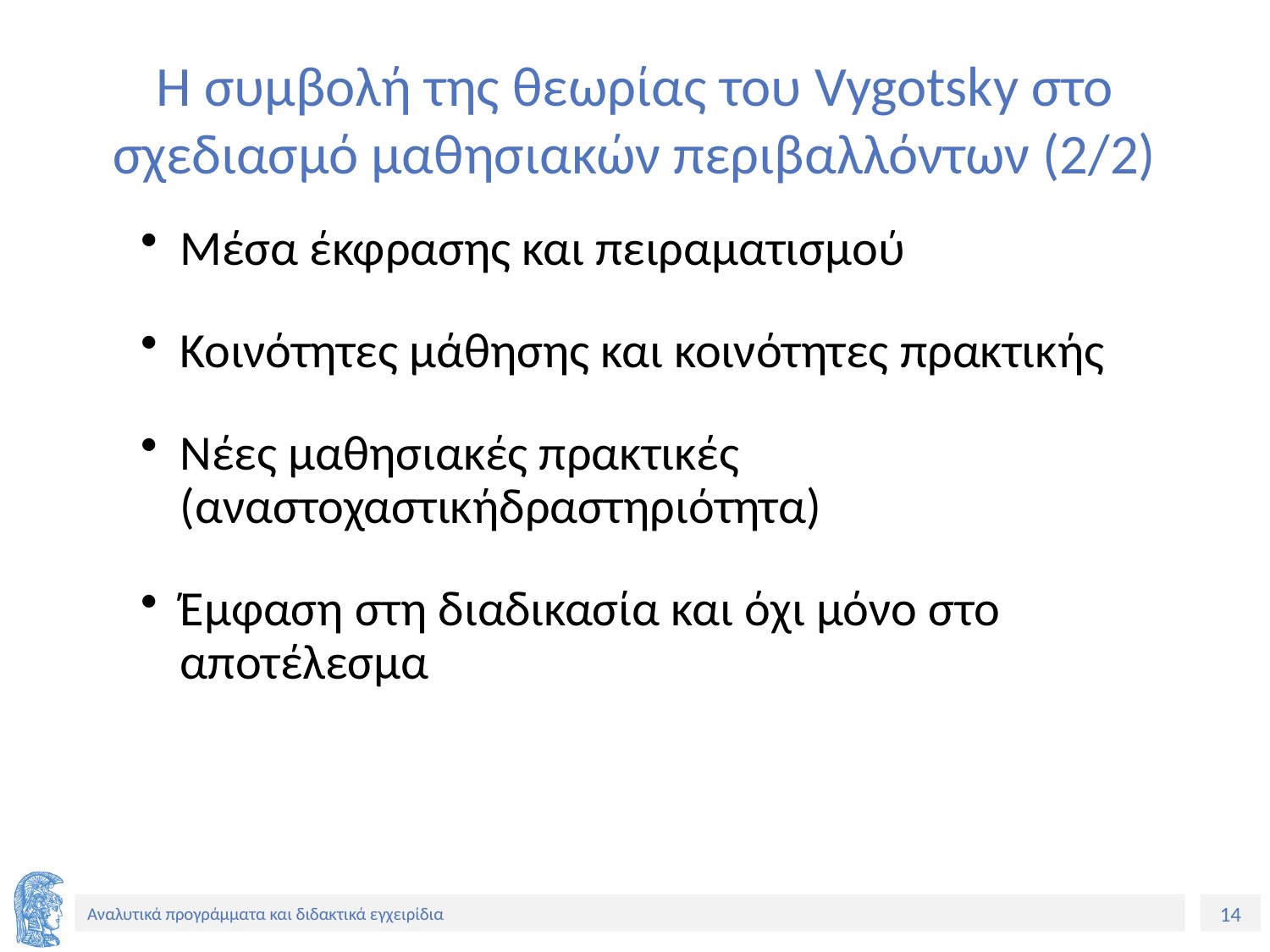

# H συμβολή της θεωρίας του Vygotsky στο σχεδιασμό μαθησιακών περιβαλλόντων (2/2)
Μέσα έκφρασης και πειραματισμού
Κοινότητες μάθησης και κοινότητες πρακτικής
Νέες μαθησιακές πρακτικές (αναστοχαστικήδραστηριότητα)
Έμφαση στη διαδικασία και όχι μόνο στο αποτέλεσμα